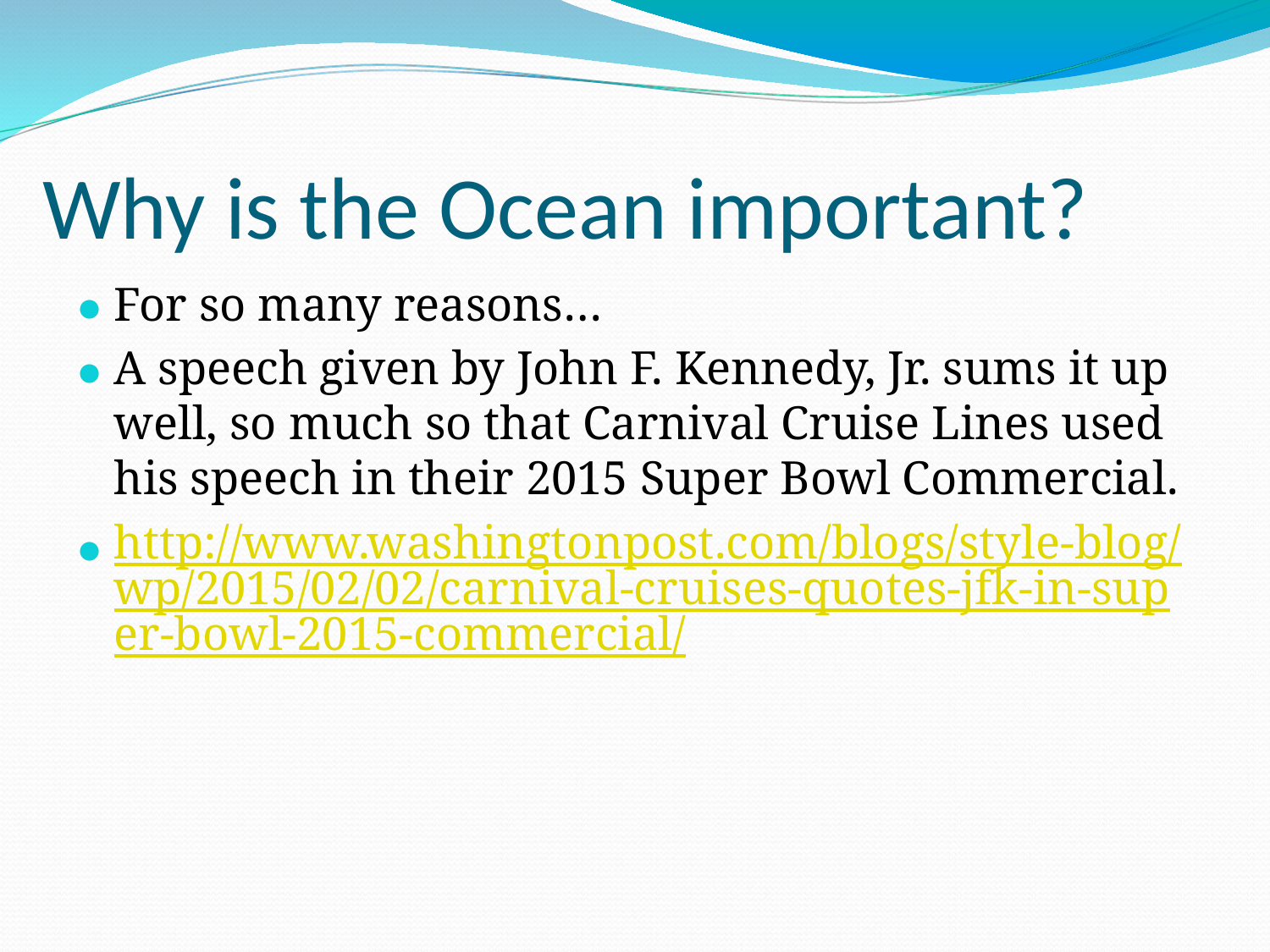

# Why is the Ocean important?
For so many reasons…
A speech given by John F. Kennedy, Jr. sums it up well, so much so that Carnival Cruise Lines used his speech in their 2015 Super Bowl Commercial.
http://www.washingtonpost.com/blogs/style-blog/wp/2015/02/02/carnival-cruises-quotes-jfk-in-super-bowl-2015-commercial/